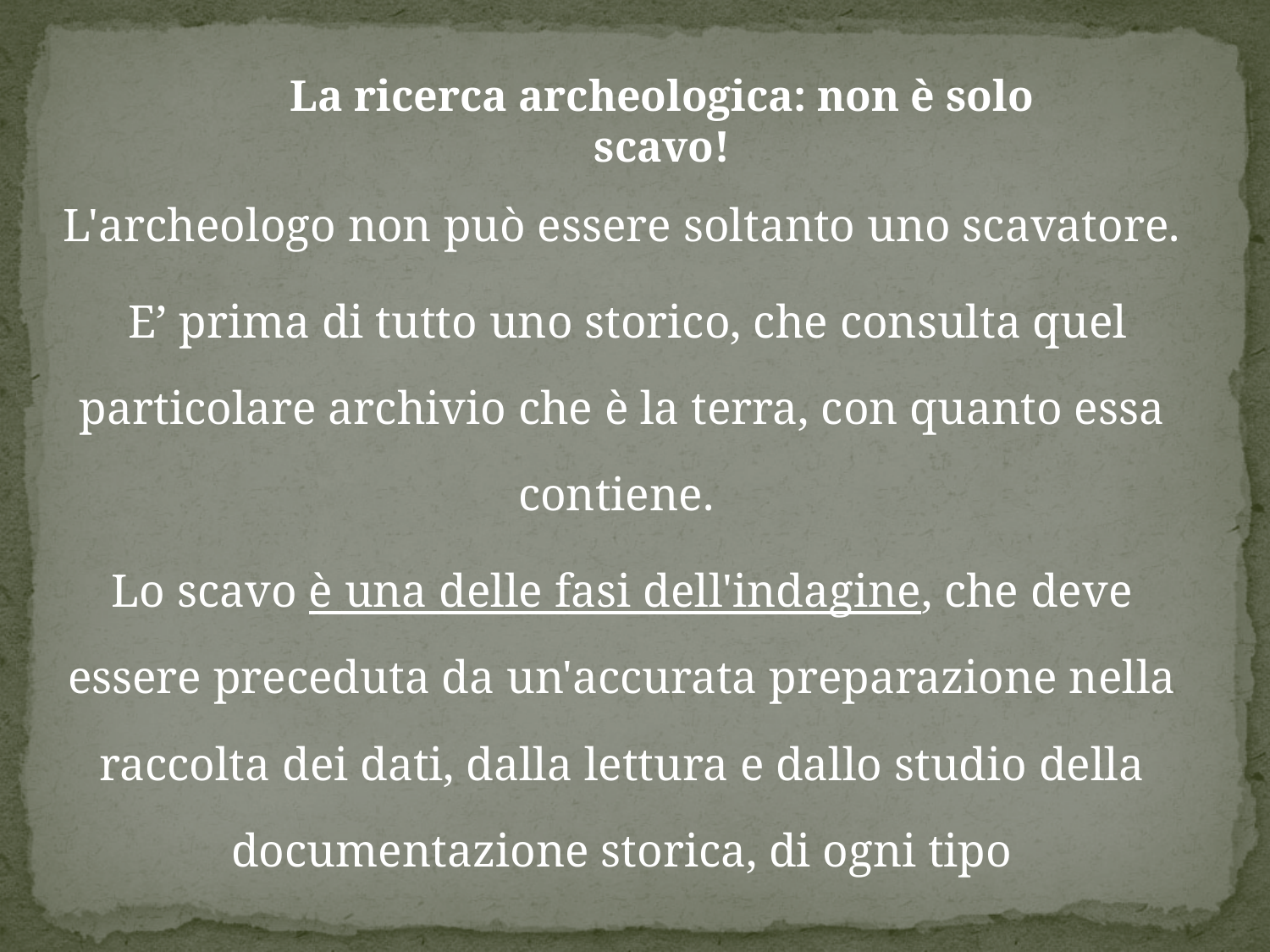

La ricerca archeologica: non è solo scavo!
#
L'archeologo non può essere soltanto uno scavatore.
 E’ prima di tutto uno storico, che consulta quel particolare archivio che è la terra, con quanto essa contiene.
Lo scavo è una delle fasi dell'indagine, che deve essere preceduta da un'accurata preparazione nella raccolta dei dati, dalla lettura e dallo studio della documentazione storica, di ogni tipo